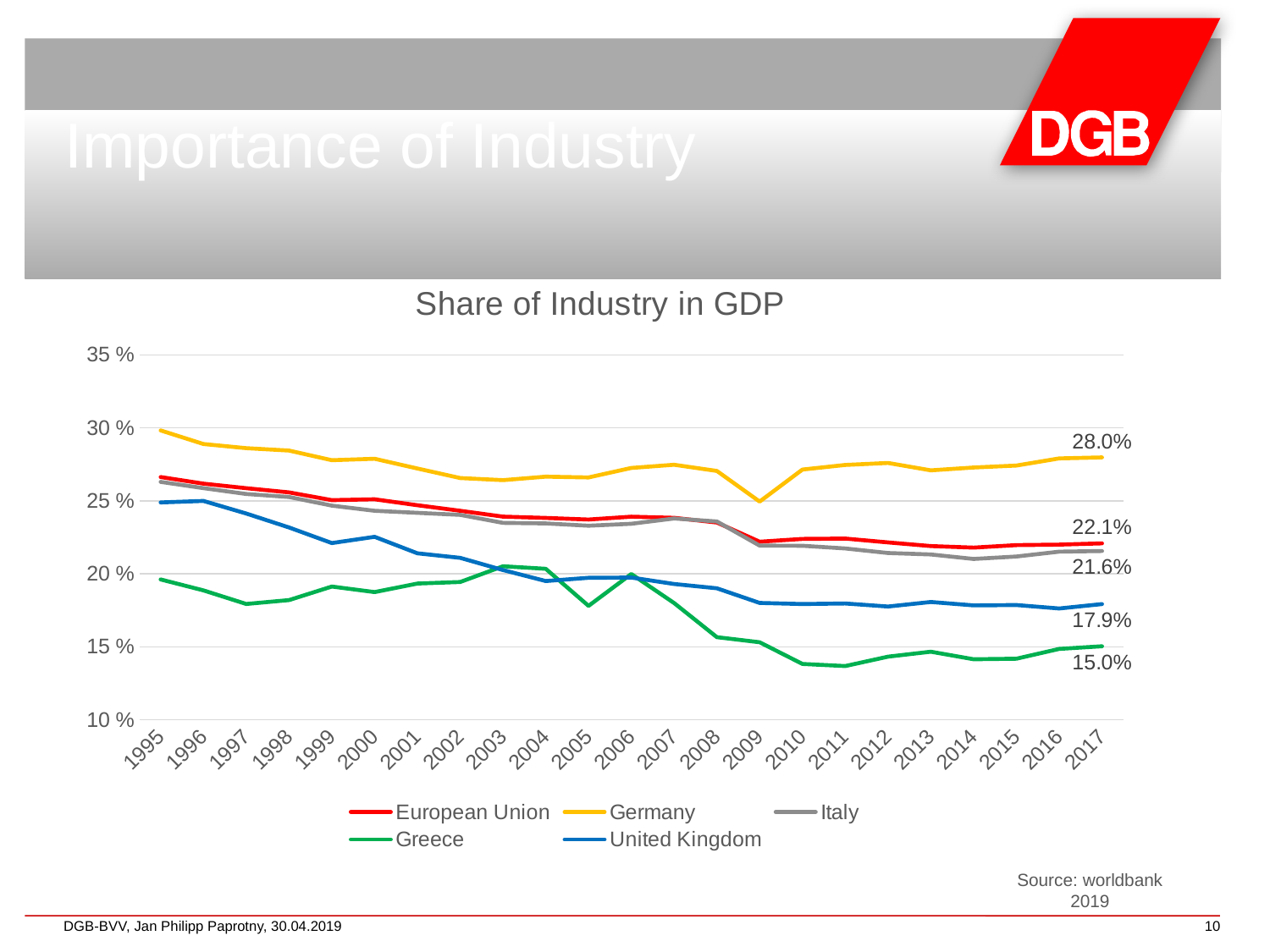

# Importance of Industry

### Chart: Share of Industry in GDP

| Category | European Union | Germany | Italy | Greece | United Kingdom |
|---|---|---|---|---|---|
| 1995 | 26.627879318123345 | 29.820473120997644 | 26.295458380313818 | 19.614677451360006 | 24.888787512054915 |
| 1996 | 26.17523997194376 | 28.889333028780268 | 25.868485603006004 | 18.86539281312166 | 24.99299579526239 |
| 1997 | 25.864358258030073 | 28.605249378523606 | 25.46946918033834 | 17.934107102862793 | 24.130589070262598 |
| 1998 | 25.57702944359552 | 28.440564256799274 | 25.26256506497801 | 18.200564508207542 | 23.175816433900415 |
| 1999 | 25.04777285955913 | 27.782244004494206 | 24.672835103704116 | 19.126951309191085 | 22.10977521607115 |
| 2000 | 25.105130427900875 | 27.88030125491382 | 24.319236309419534 | 18.74760215730093 | 22.536958364053543 |
| 2001 | 24.698342777680036 | 27.21444136064408 | 24.178833591938716 | 19.3327725243803 | 21.406561955430405 |
| 2002 | 24.317903104740303 | 26.56020712536607 | 24.039329341737393 | 19.43872264152872 | 21.093211016016856 |
| 2003 | 23.917858042471384 | 26.417426399048683 | 23.490655417924778 | 20.517517229481637 | 20.257313276471205 |
| 2004 | 23.82820791433527 | 26.655979424122044 | 23.4527235477688 | 20.344019434042764 | 19.50284369559061 |
| 2005 | 23.7196443827877 | 26.602357379414656 | 23.295680982838785 | 17.80449046164902 | 19.72517033495722 |
| 2006 | 23.916293627538316 | 27.25076778439361 | 23.430237807120225 | 19.98724266045194 | 19.744641887067072 |
| 2007 | 23.835588980620575 | 27.47177934371307 | 23.791445414459737 | 17.998358197345425 | 19.30110343525982 |
| 2008 | 23.514212238475277 | 27.04630446493399 | 23.585075594730583 | 15.65977806625287 | 19.008856783639974 |
| 2009 | 22.199598262021645 | 24.947648235160223 | 21.93330532947145 | 15.313470705688731 | 18.00578737604084 |
| 2010 | 22.393274210887274 | 27.142081967086035 | 21.924800305637625 | 13.827842402984004 | 17.930840723517857 |
| 2011 | 22.417242748307892 | 27.45667968865607 | 21.738672674660293 | 13.682269663569002 | 17.966295865241836 |
| 2012 | 22.152769103653196 | 27.59250396989406 | 21.42657281971654 | 14.325913576162844 | 17.76044503802783 |
| 2013 | 21.90382770890062 | 27.08669468976449 | 21.32794415751573 | 14.664140612983651 | 18.069636477082597 |
| 2014 | 21.795199602050122 | 27.283391014057763 | 21.0175473687949 | 14.147606056542497 | 17.83711391073554 |
| 2015 | 21.96950682175287 | 27.41637858084661 | 21.185224444208515 | 14.187663465742434 | 17.86095760241244 |
| 2016 | 22.002552493532956 | 27.905403908537068 | 21.520314631605338 | 14.85698762452654 | 17.62390303443878 |
| 2017 | 22.087256252678323 | 27.974607456046673 | 21.56525867783759 | 15.038229458201858 | 17.925731925143527 |
Source: worldbank 2019
DGB-BVV, Jan Philipp Paprotny, 30.04.2019
10